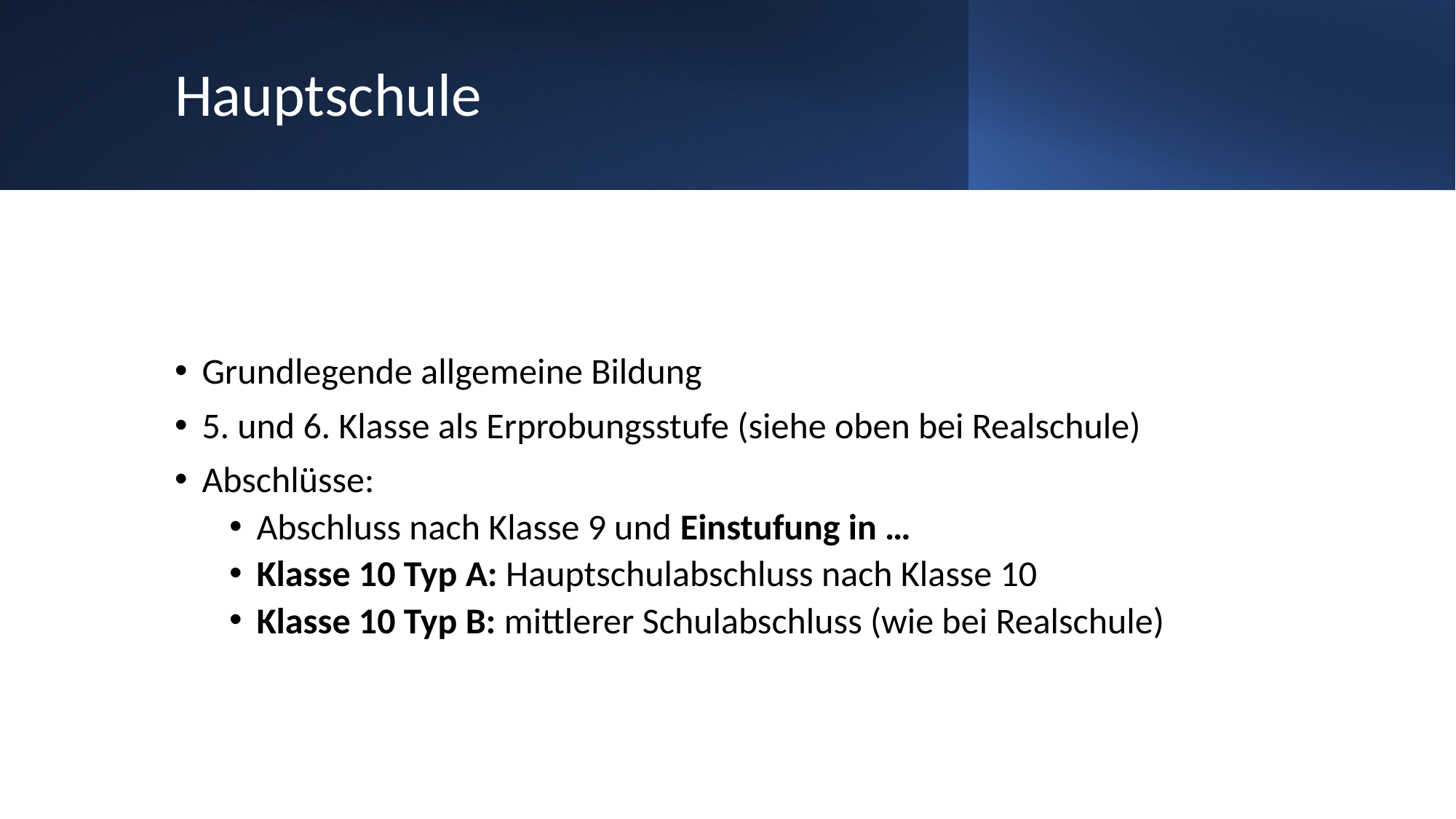

# Hauptschule
Grundlegende allgemeine Bildung
5. und 6. Klasse als Erprobungsstufe (siehe oben bei Realschule)
Abschlüsse:
Abschluss nach Klasse 9 und Einstufung in …
Klasse 10 Typ A: Hauptschulabschluss nach Klasse 10
Klasse 10 Typ B: mittlerer Schulabschluss (wie bei Realschule)
Integrationsausschuss der Stadt Bornheim, NRW